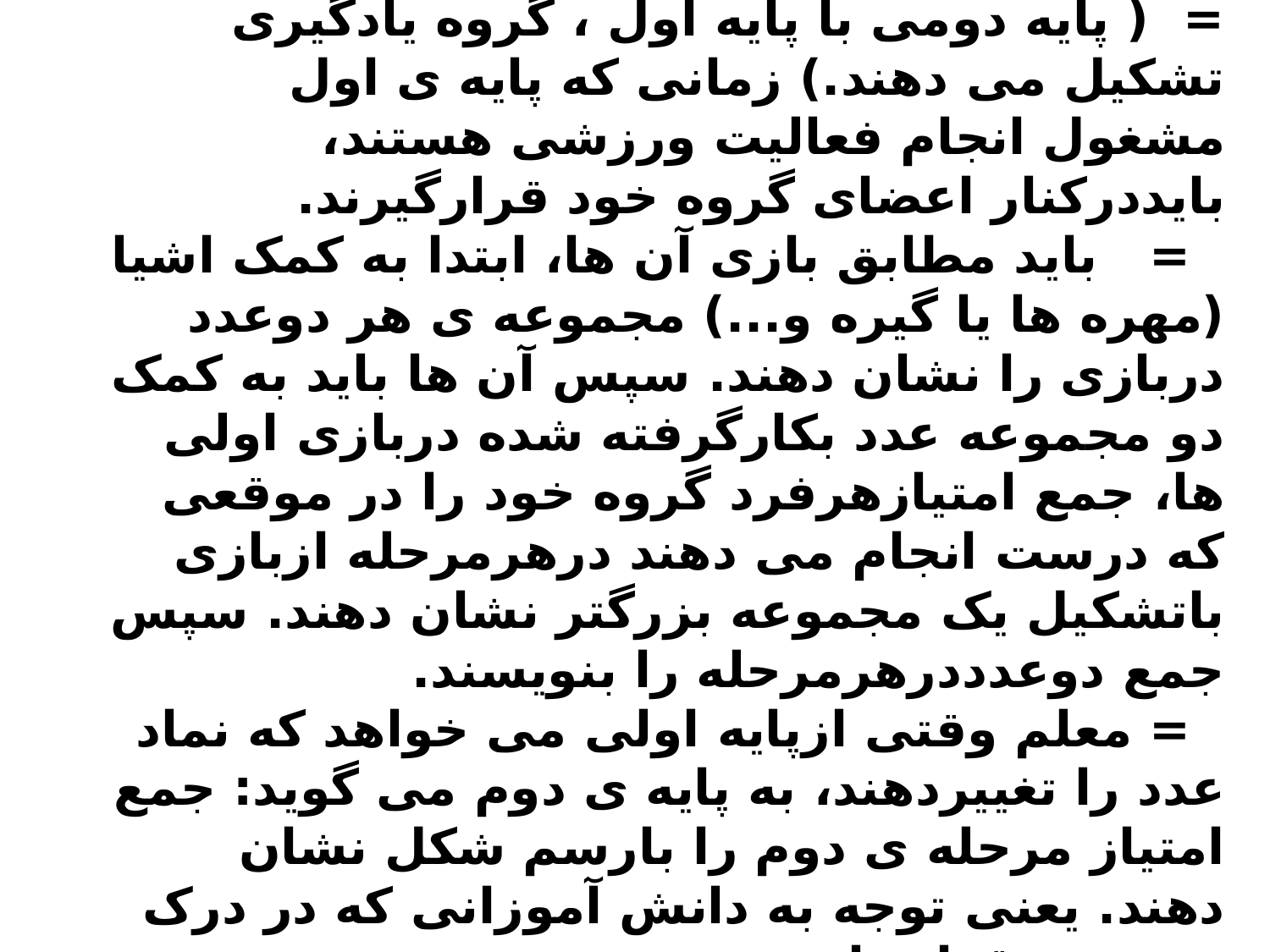

معلم از دانش آموزان پایه ی دوم می خواهد:
=  ( پایه دومی با پایه اول ، گروه یادگیری تشکیل می دهند.) زمانی که پایه ی اول مشغول انجام فعالیت ورزشی هستند، بایددرکنار اعضای گروه خود قرارگیرند.
  =   باید مطابق بازی آن ها، ابتدا به کمک اشیا (مهره ها یا گیره و...) مجموعه ی هر دوعدد دربازی را نشان دهند. سپس آن ها باید به کمک دو مجموعه عدد بکارگرفته شده دربازی اولی ها، جمع امتیازهرفرد گروه خود را در موقعی که درست انجام می دهند درهرمرحله ازبازی باتشکیل یک مجموعه بزرگتر نشان دهند. سپس جمع دوعدددرهرمرحله را بنویسند.
  = معلم وقتی ازپایه اولی می خواهد که نماد عدد را تغییردهند، به پایه ی دوم می گوید: جمع امتیاز مرحله ی دوم را بارسم شکل نشان دهند. یعنی توجه به دانش آموزانی که در درک تصویری قرار دارند.